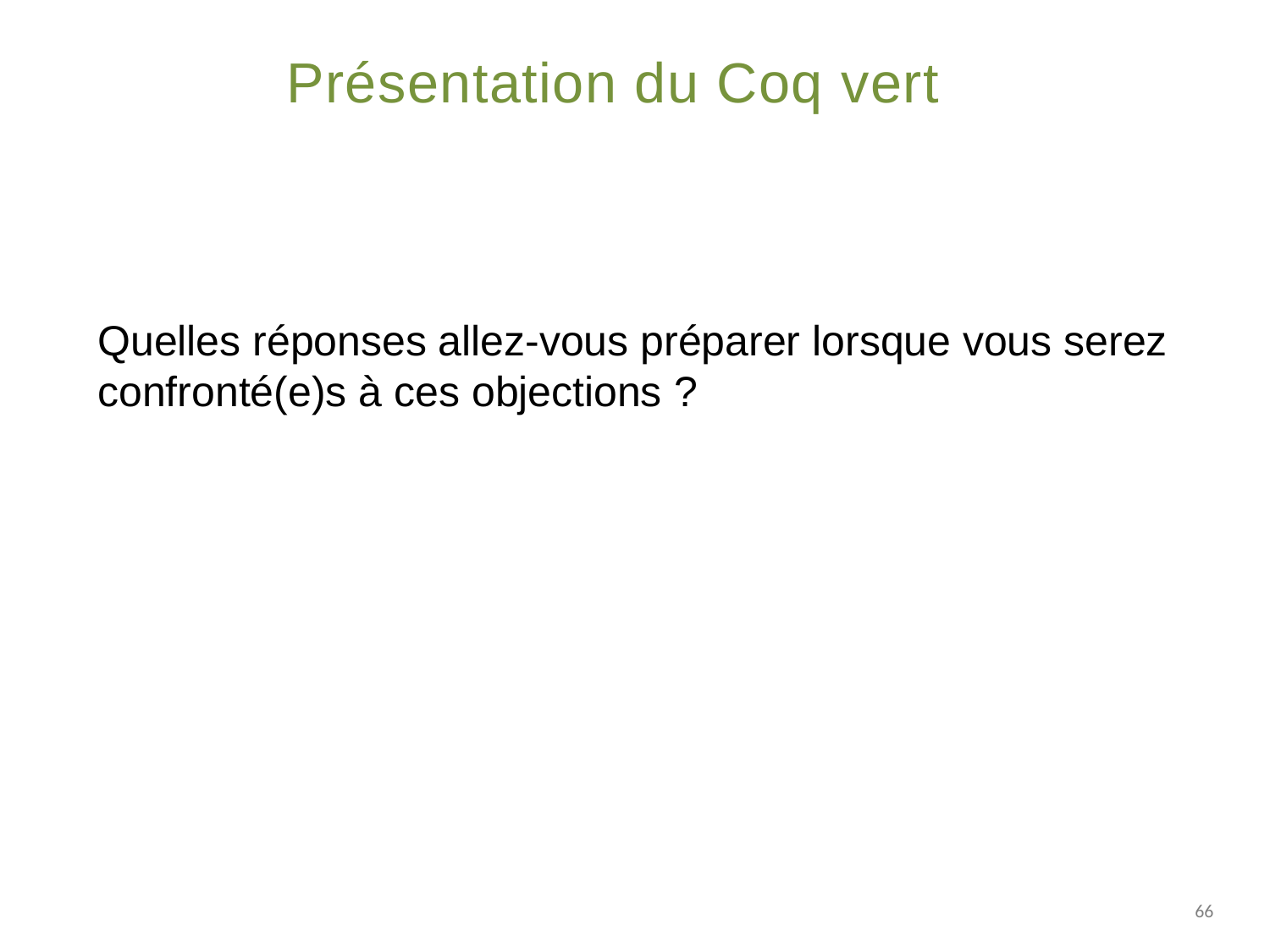

# Présentation du Coq vert
Quelles réponses allez-vous préparer lorsque vous serez confronté(e)s à ces objections ?

66